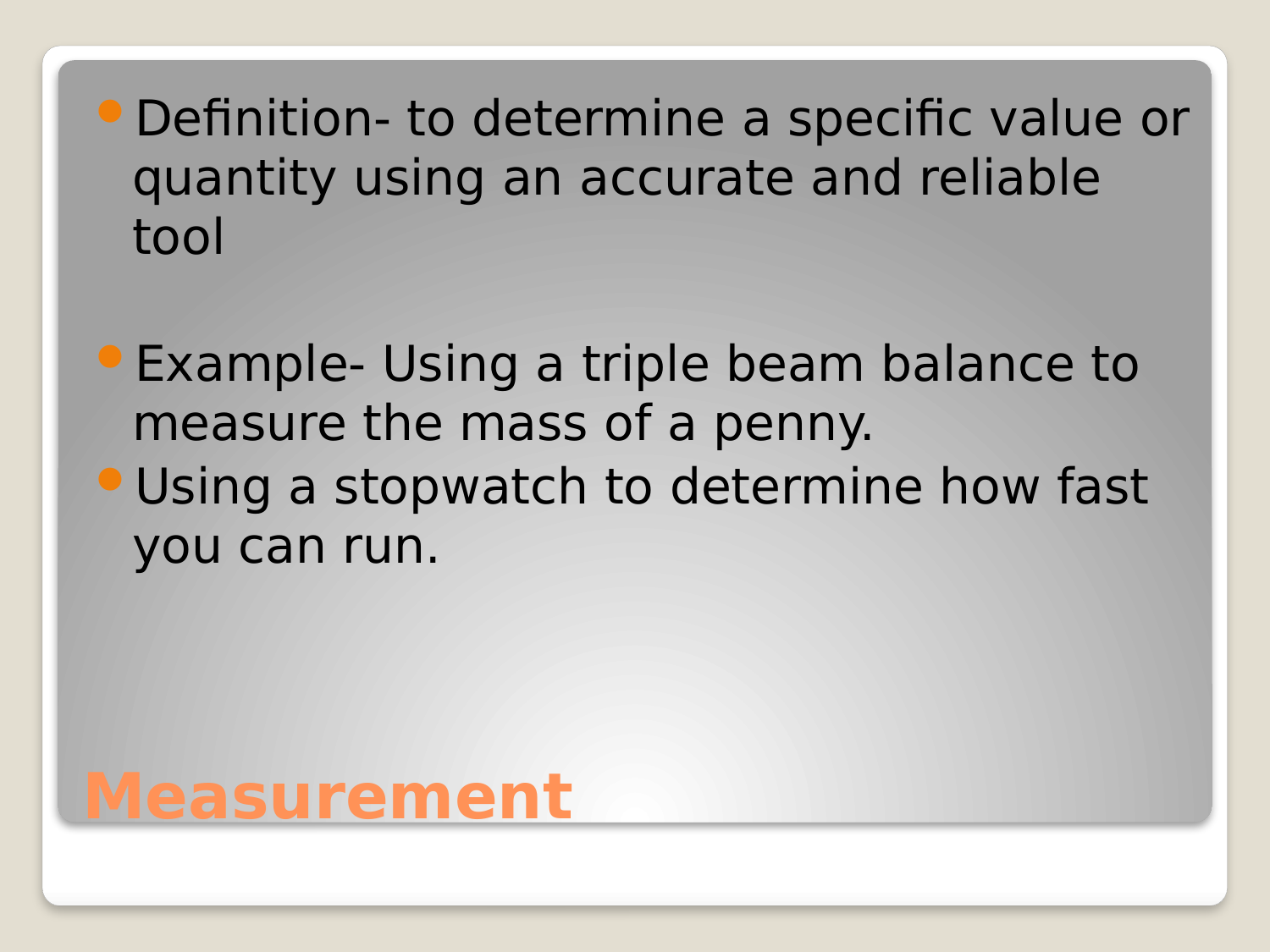

Definition- to determine a specific value or quantity using an accurate and reliable tool

Example- Using a triple beam balance to measure the mass of a penny.
Using a stopwatch to determine how fast you can run.
# Measurement